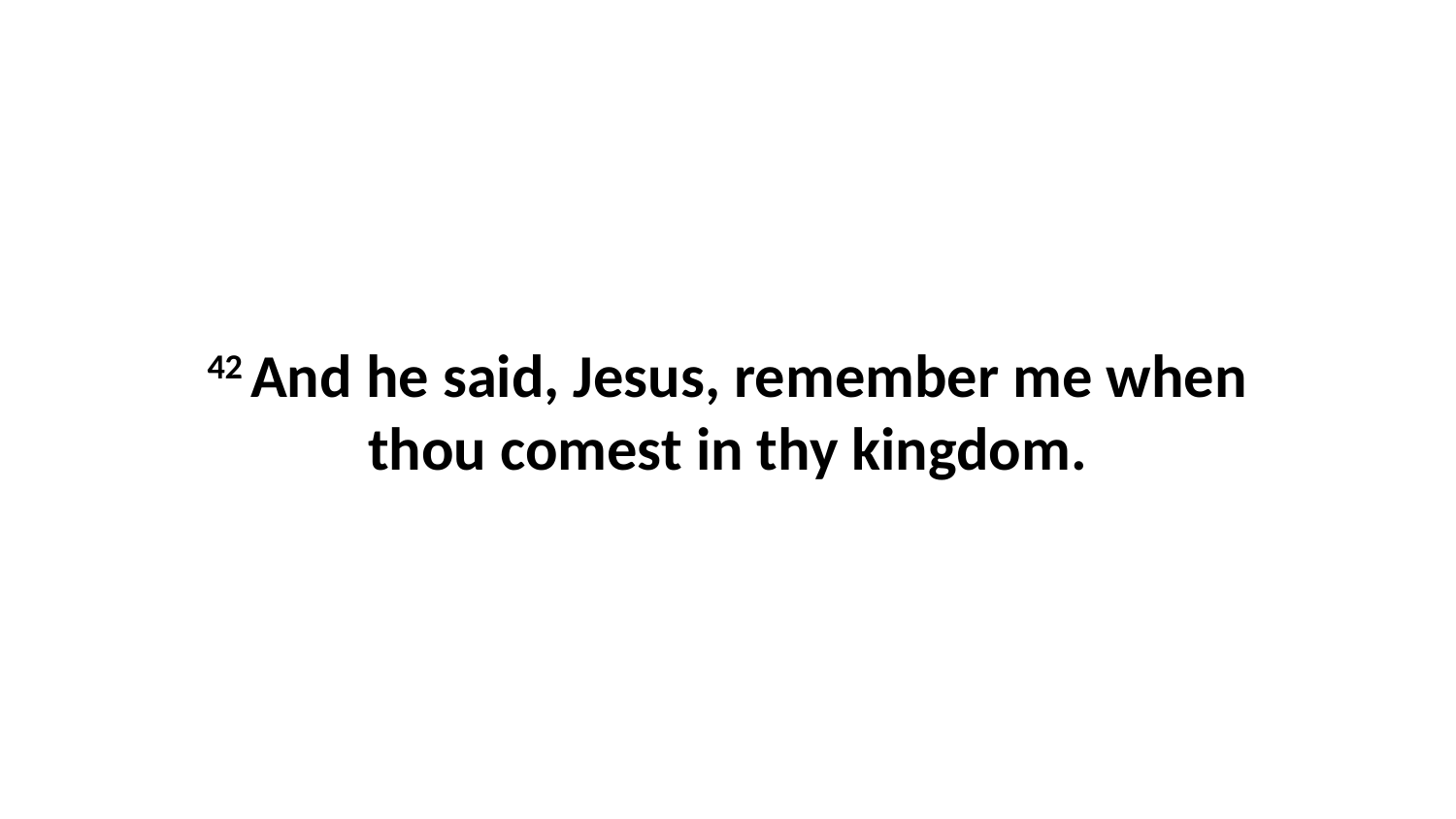

42 And he said, Jesus, remember me when thou comest in thy kingdom.